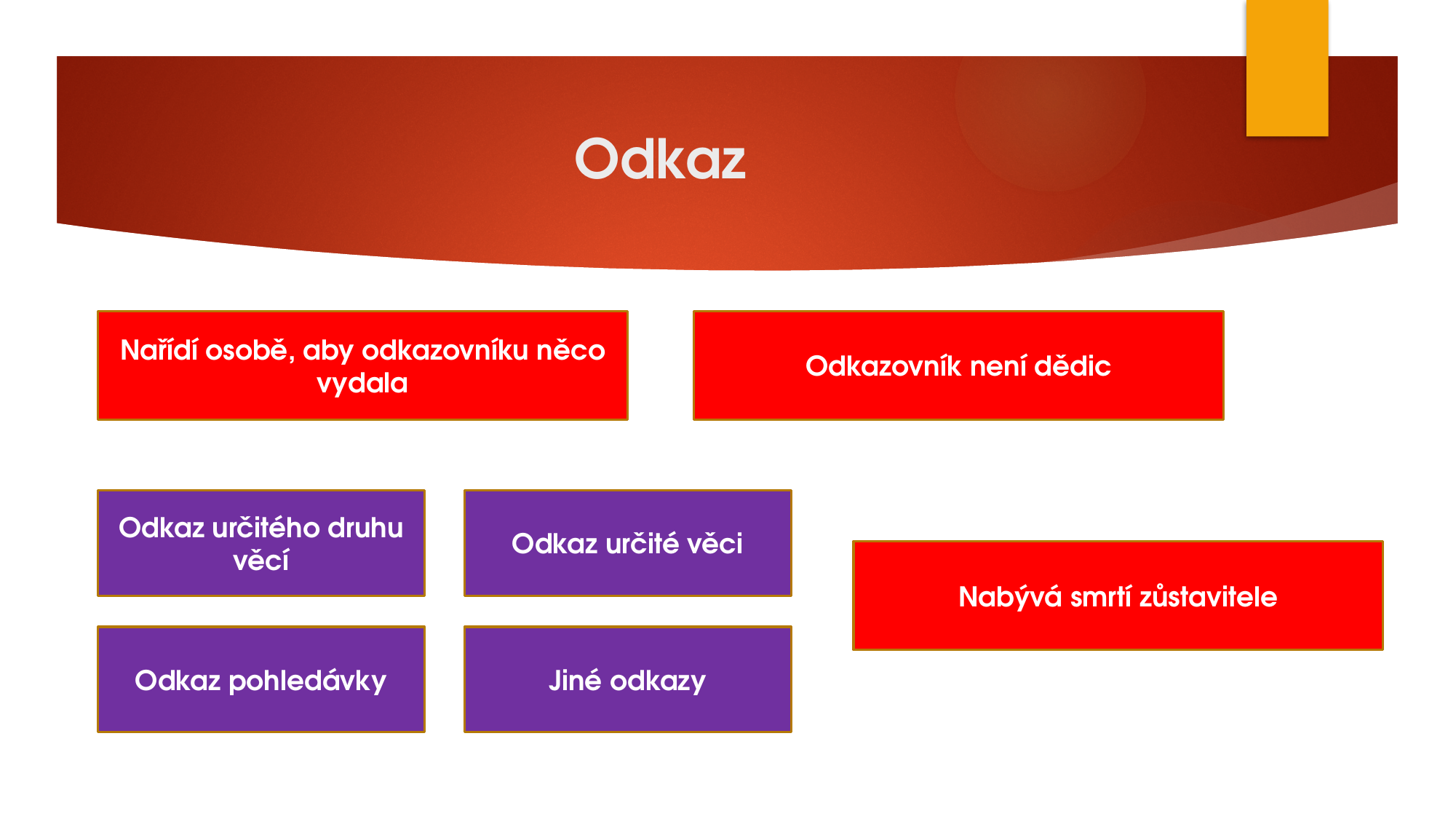

# Odkaz
Nařídí osobě, aby odkazovníku něco vydala
Odkazovník není dědic
Odkaz určité věci
Odkaz určitého druhu věcí
Nabývá smrtí zůstavitele
Odkaz pohledávky
Jiné odkazy